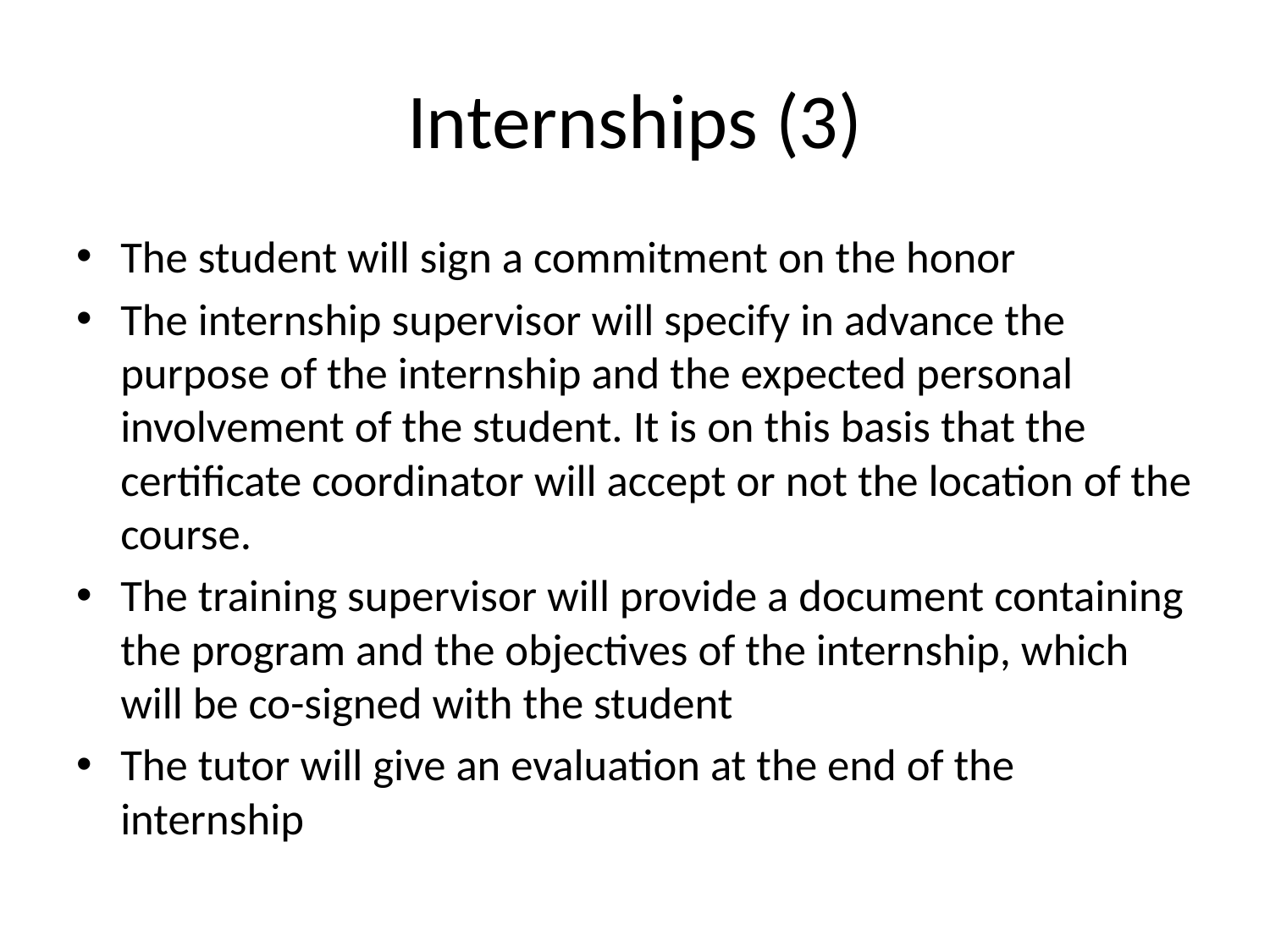

# Internships (3)
The student will sign a commitment on the honor
The internship supervisor will specify in advance the purpose of the internship and the expected personal involvement of the student. It is on this basis that the certificate coordinator will accept or not the location of the course.
The training supervisor will provide a document containing the program and the objectives of the internship, which will be co-signed with the student
The tutor will give an evaluation at the end of the internship